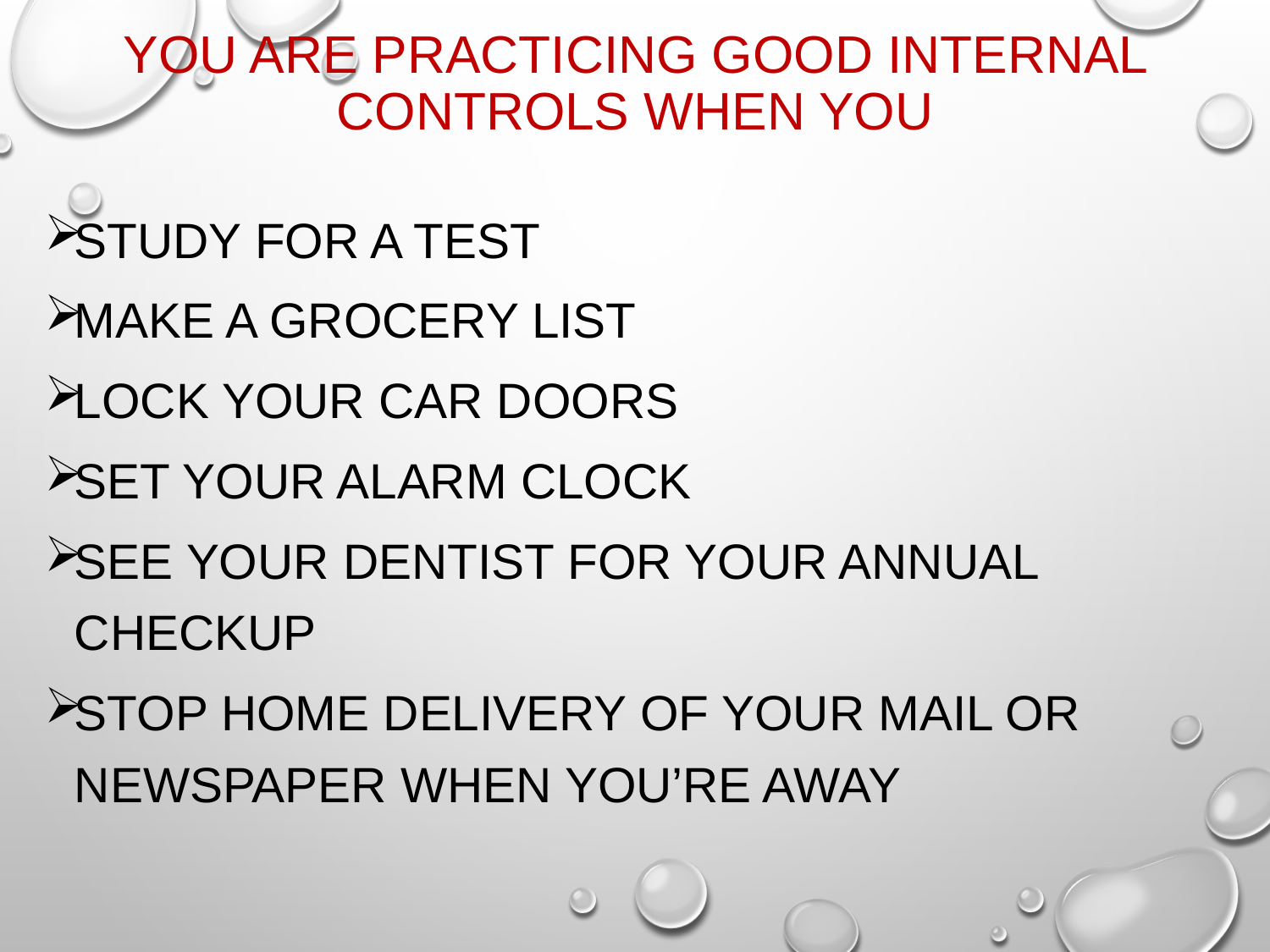

# You are practicing good internal controls when you
Study for a test
Make a grocery list
Lock your car doors
Set your alarm clock
See your dentist for your annual checkup
Stop home delivery of your mail or newspaper when you’re away